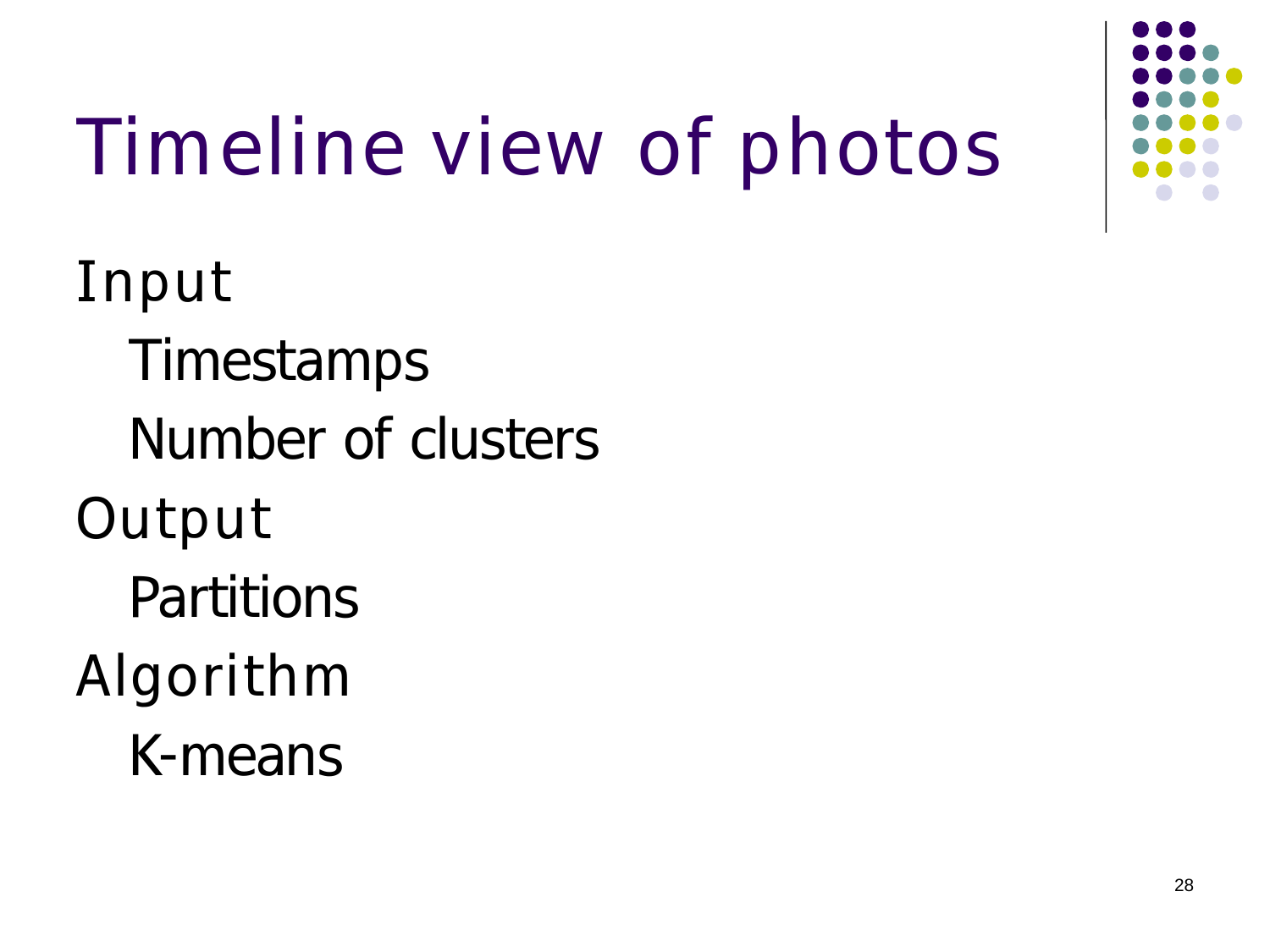

# Timeline view of photos
Input
   Timestamps
   Number of clusters
Output
   Partitions
Algorithm
   K-means

28